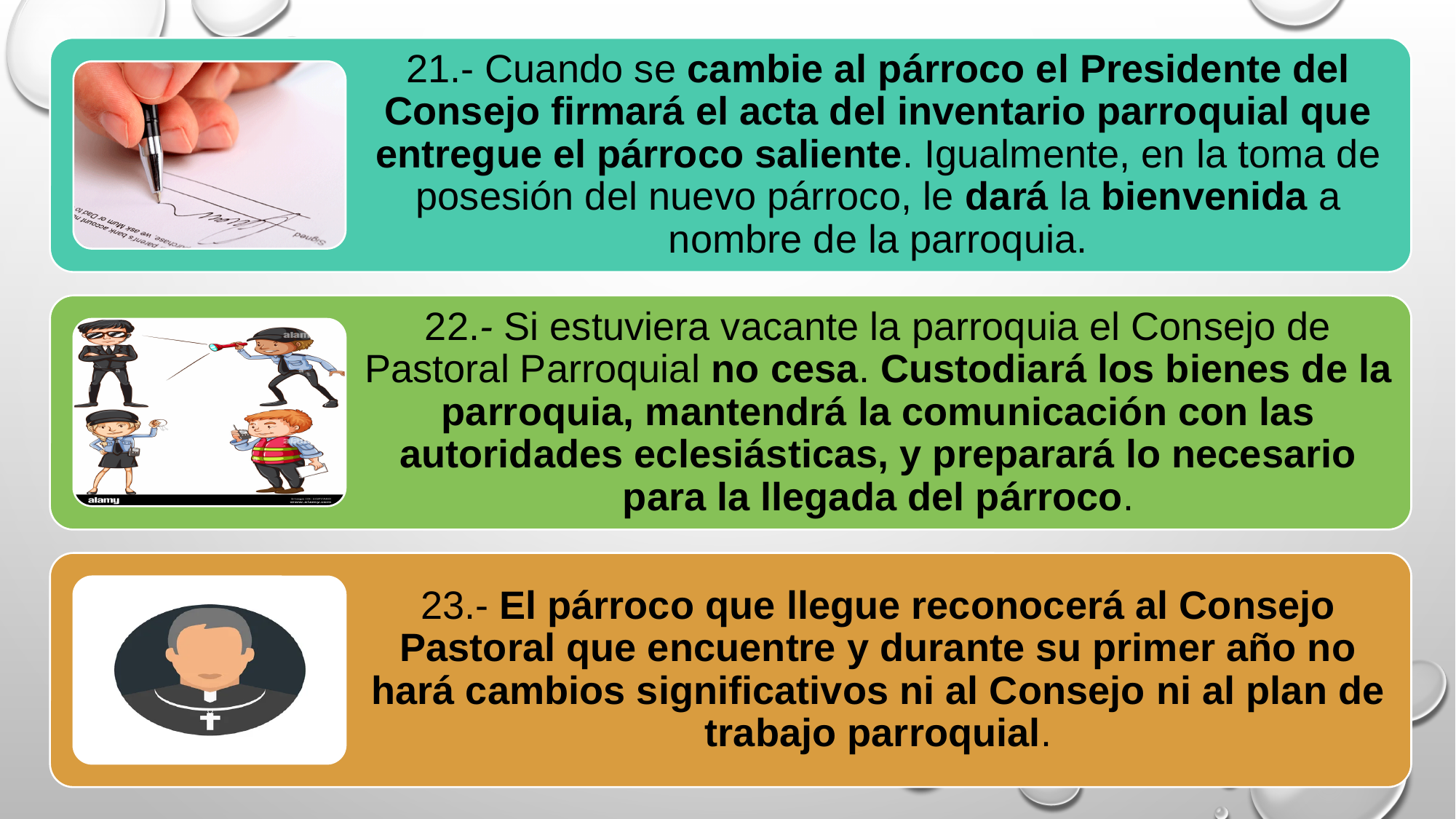

21.- Cuando se cambie al párroco el Presidente del Consejo firmará el acta del inventario parroquial que entregue el párroco saliente. Igualmente, en la toma de posesión del nuevo párroco, le dará la bienvenida a nombre de la parroquia.
22.- Si estuviera vacante la parroquia el Consejo de Pastoral Parroquial no cesa. Custodiará los bienes de la parroquia, mantendrá la comunicación con las autoridades eclesiásticas, y preparará lo necesario para la llegada del párroco.
23.- El párroco que llegue reconocerá al Consejo Pastoral que encuentre y durante su primer año no hará cambios significativos ni al Consejo ni al plan de trabajo parroquial.